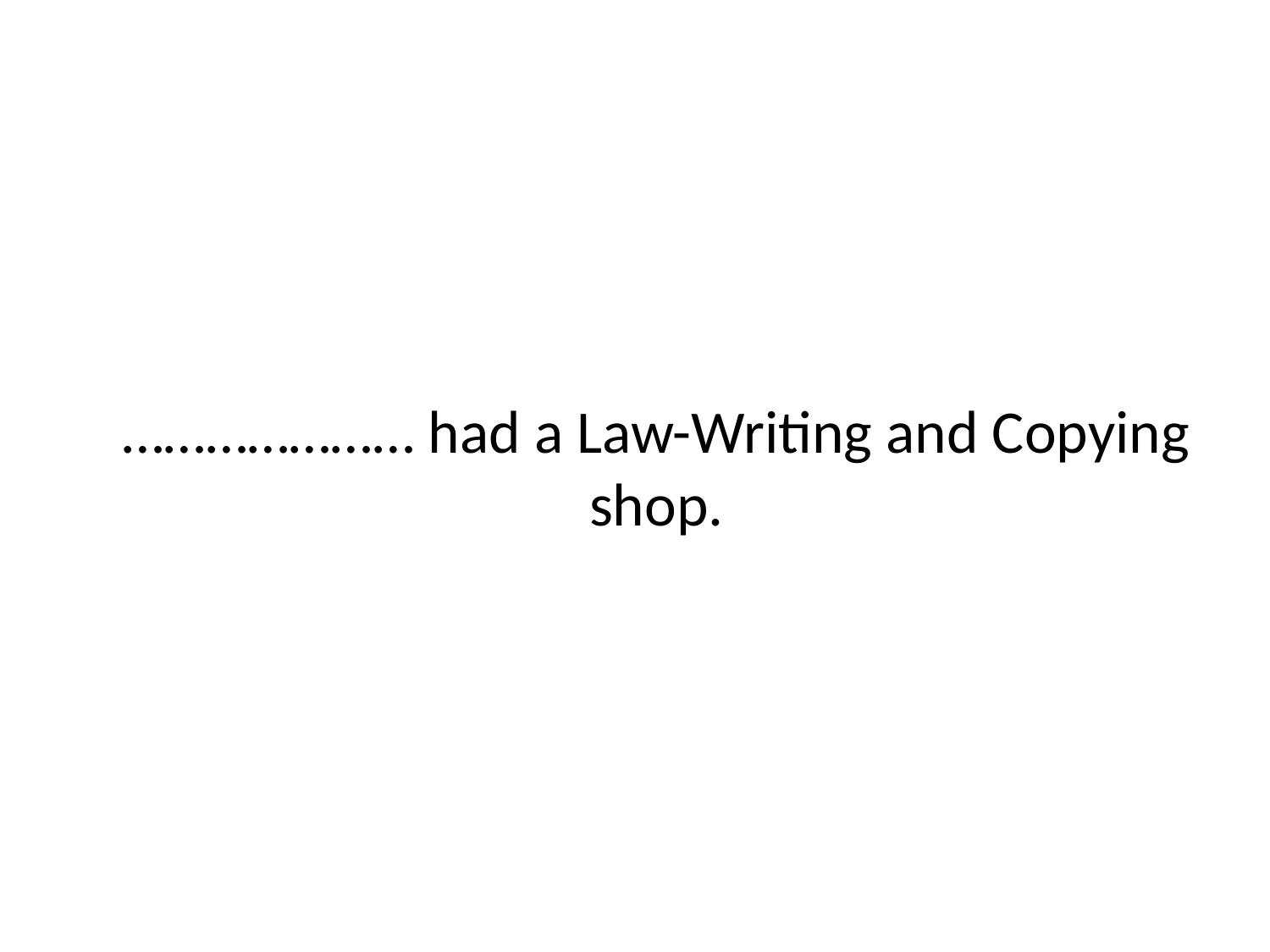

# ………………… had a Law-Writing and Copying shop.